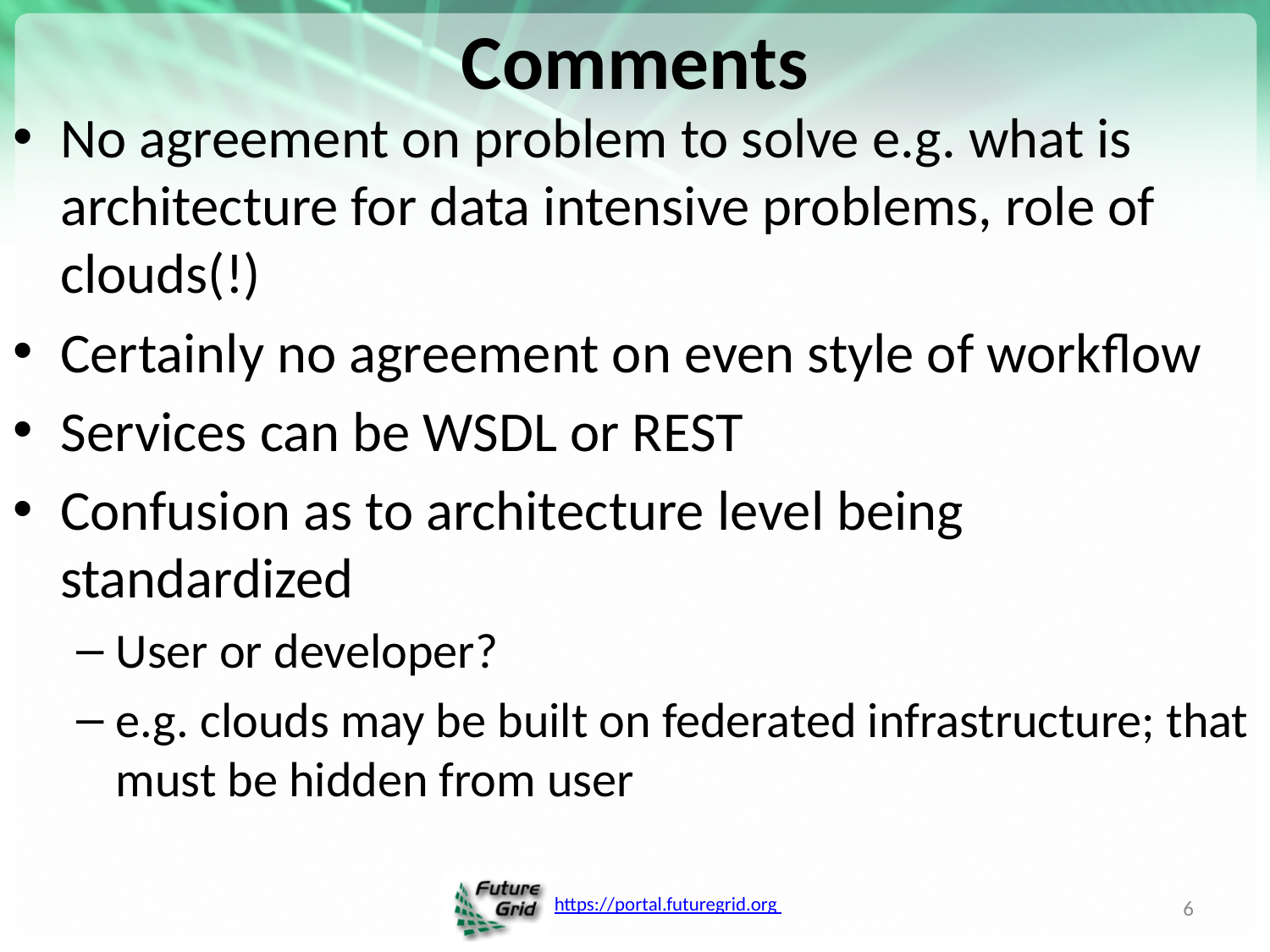

# Comments
No agreement on problem to solve e.g. what is architecture for data intensive problems, role of clouds(!)
Certainly no agreement on even style of workflow
Services can be WSDL or REST
Confusion as to architecture level being standardized
User or developer?
e.g. clouds may be built on federated infrastructure; that must be hidden from user

6